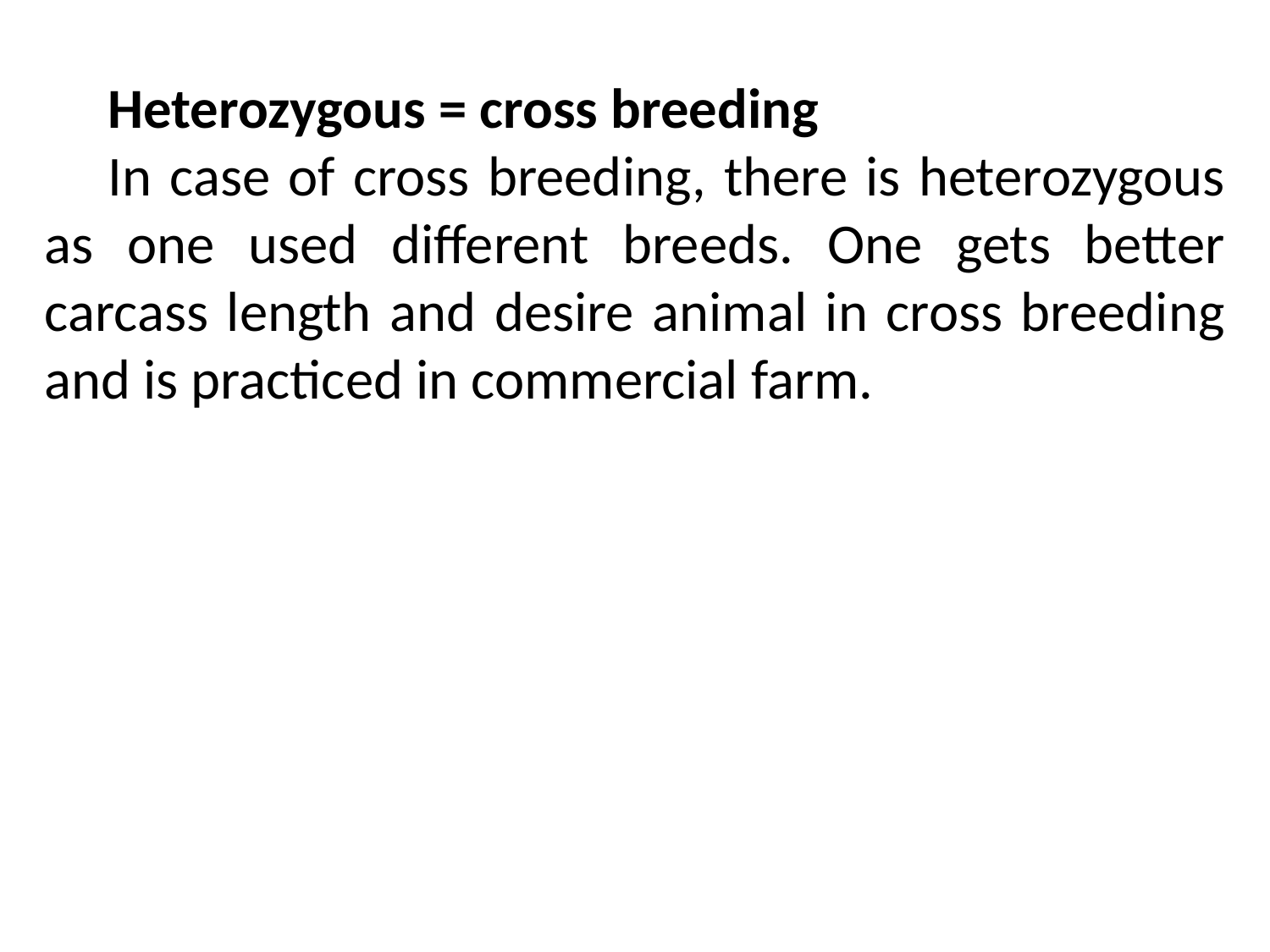

Heterozygous = cross breeding
In case of cross breeding, there is heterozygous as one used different breeds. One gets better carcass length and desire animal in cross breeding and is practiced in commercial farm.